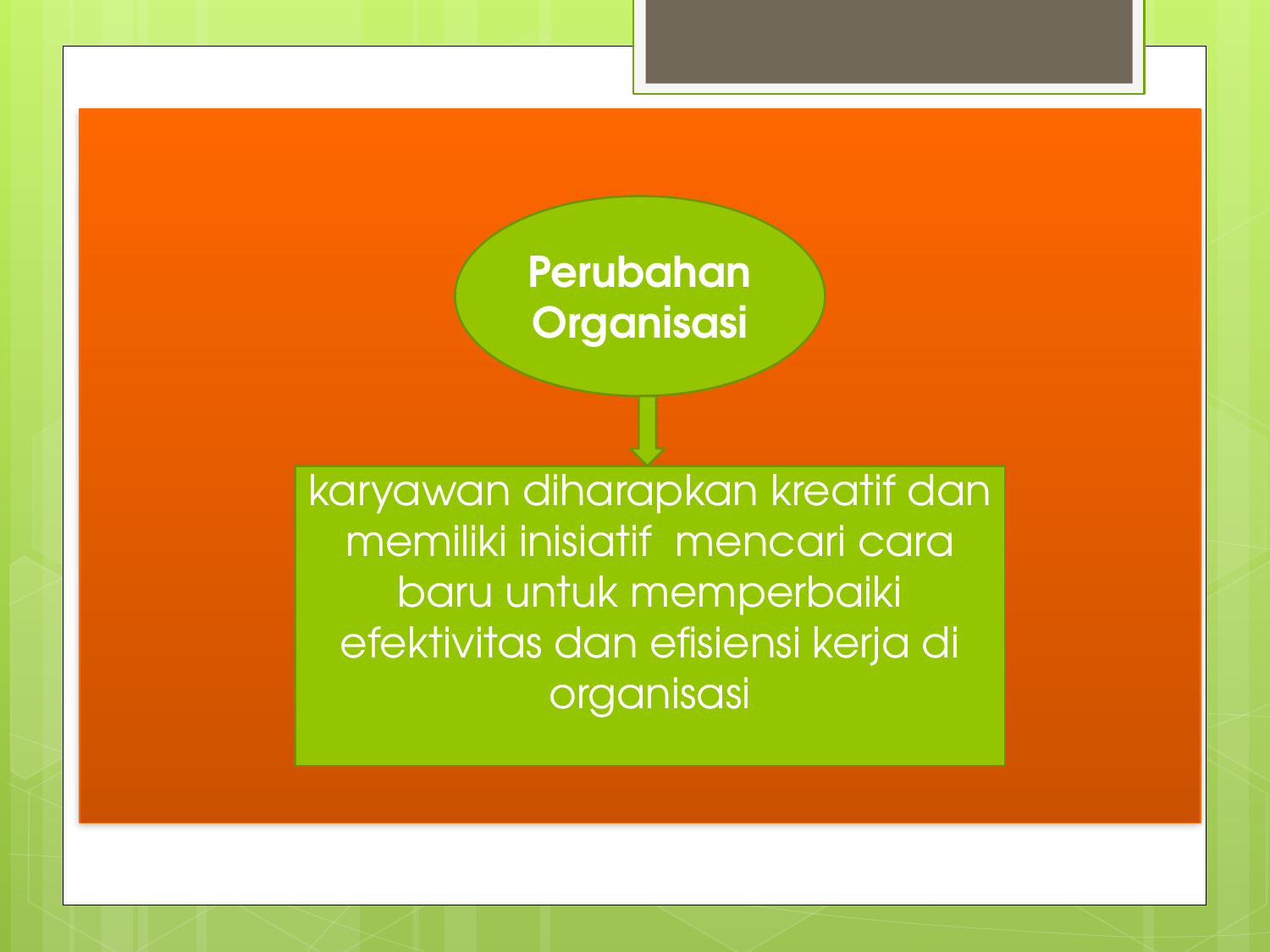

Perubahan Organisasi

karyawan diharapkan kreatif dan memiliki inisiatif  mencari cara baru untuk memperbaiki efektivitas dan efisiensi kerja di organisasi